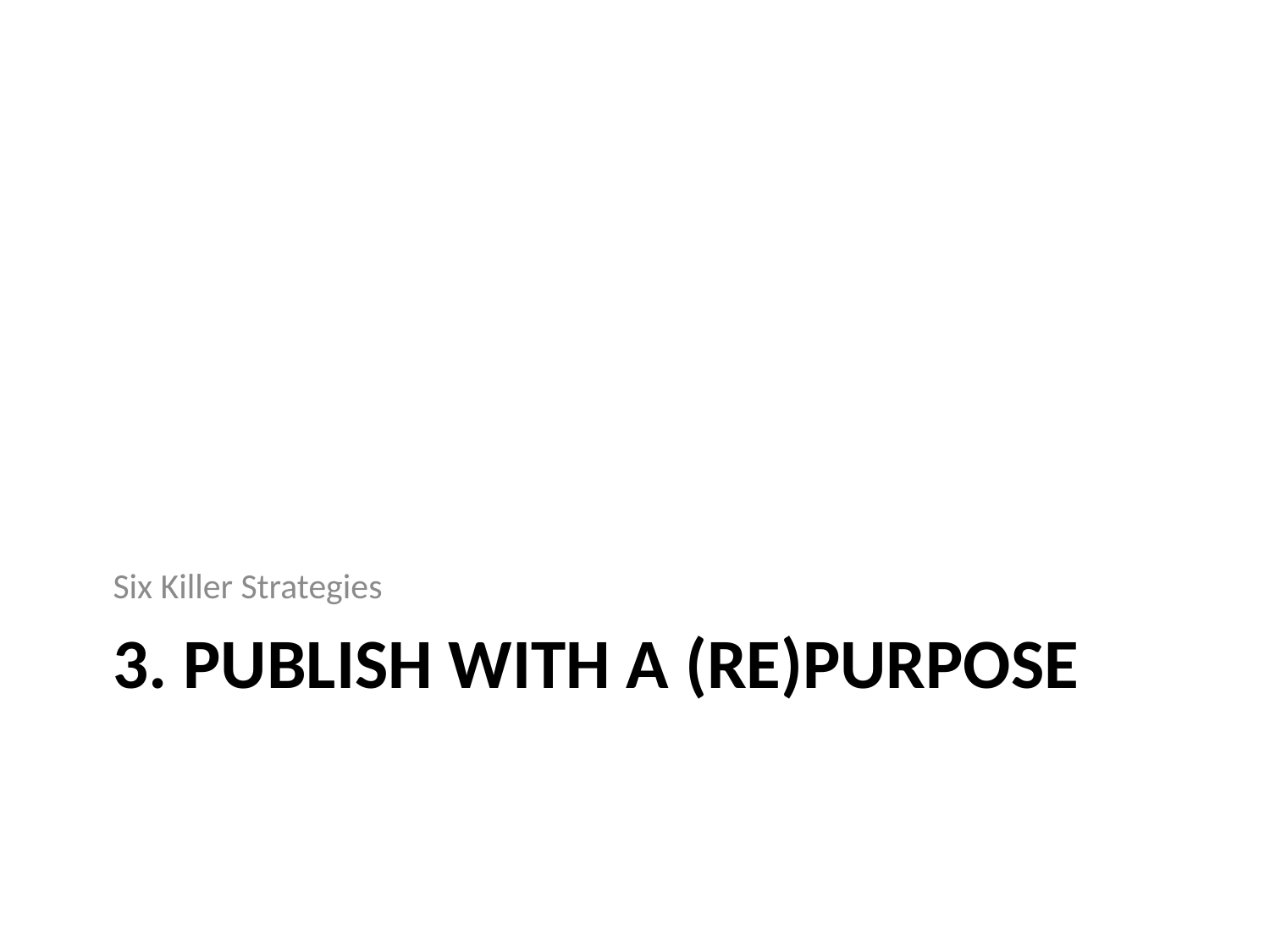

Six Killer Strategies
# 3. PUBLISH WITH A (RE)PURPOSE